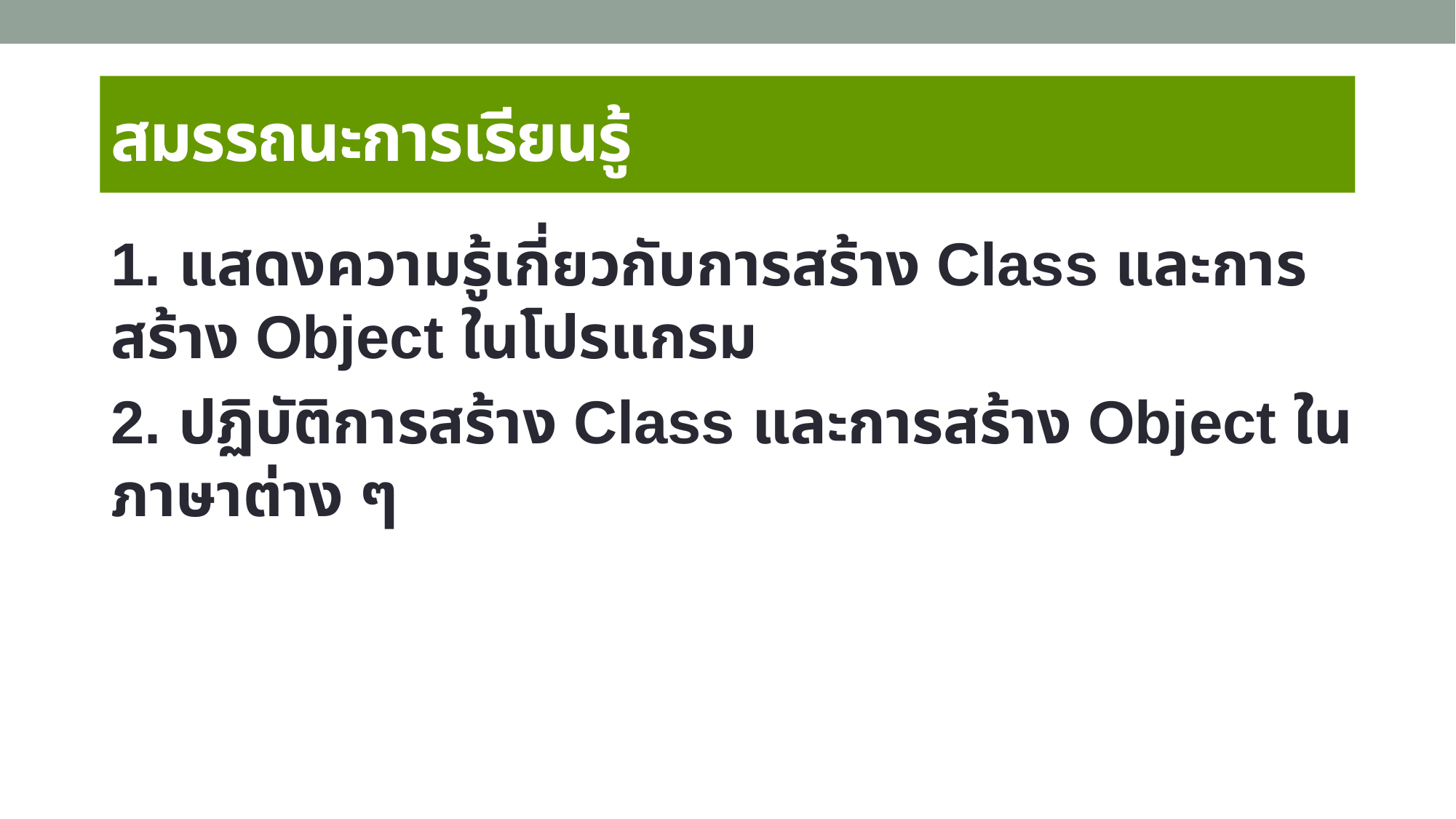

# สมรรถนะการเรียนรู้
1. แสดงความรู้เกี่ยวกับการสร้าง Class และการสร้าง Object ในโปรแกรม
2. ปฏิบัติการสร้าง Class และการสร้าง Object ในภาษาต่าง ๆ